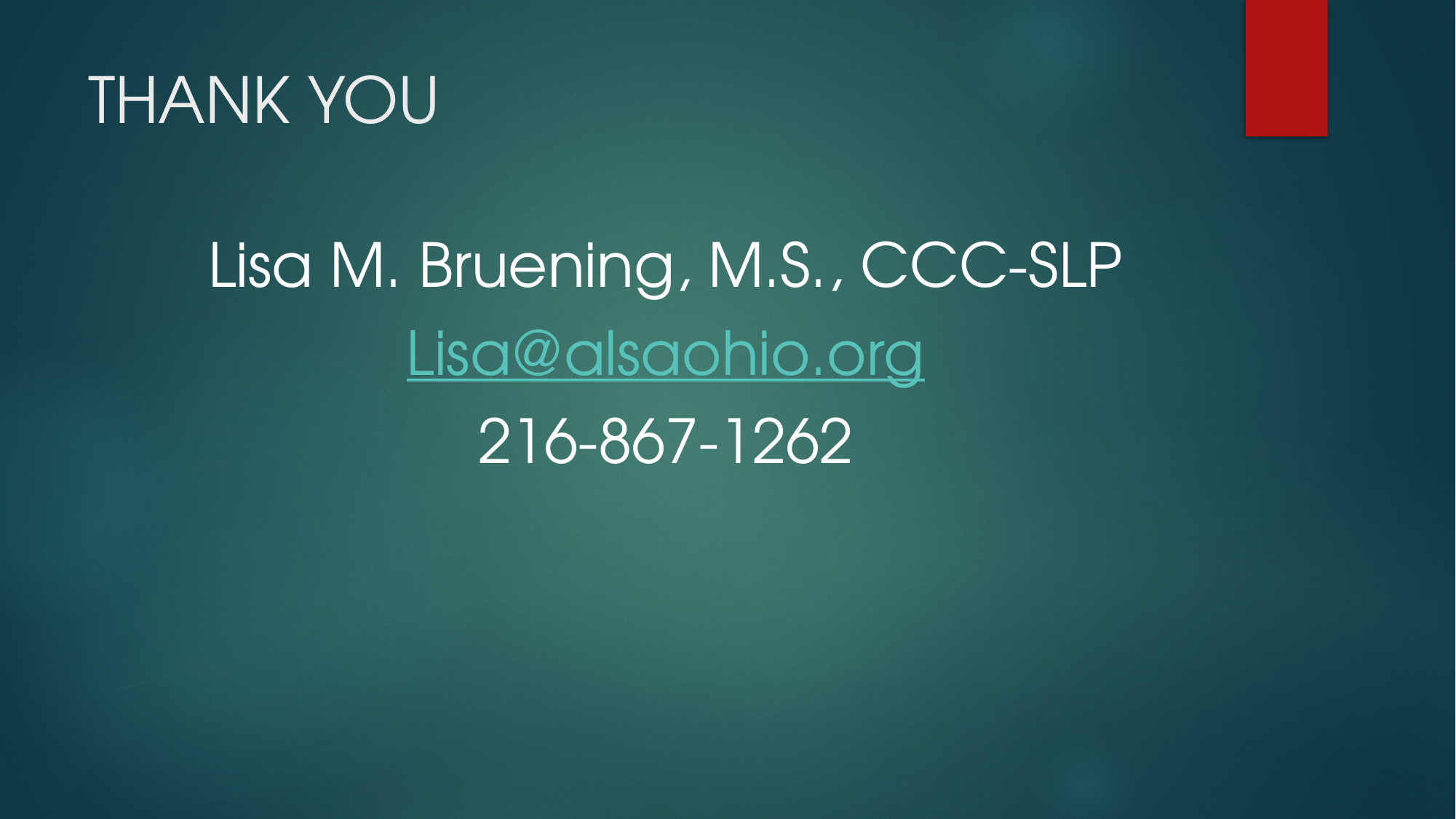

# THANK YOU
Lisa M. Bruening, M.S., CCC-SLP
Lisa@alsaohio.org
216-867-1262